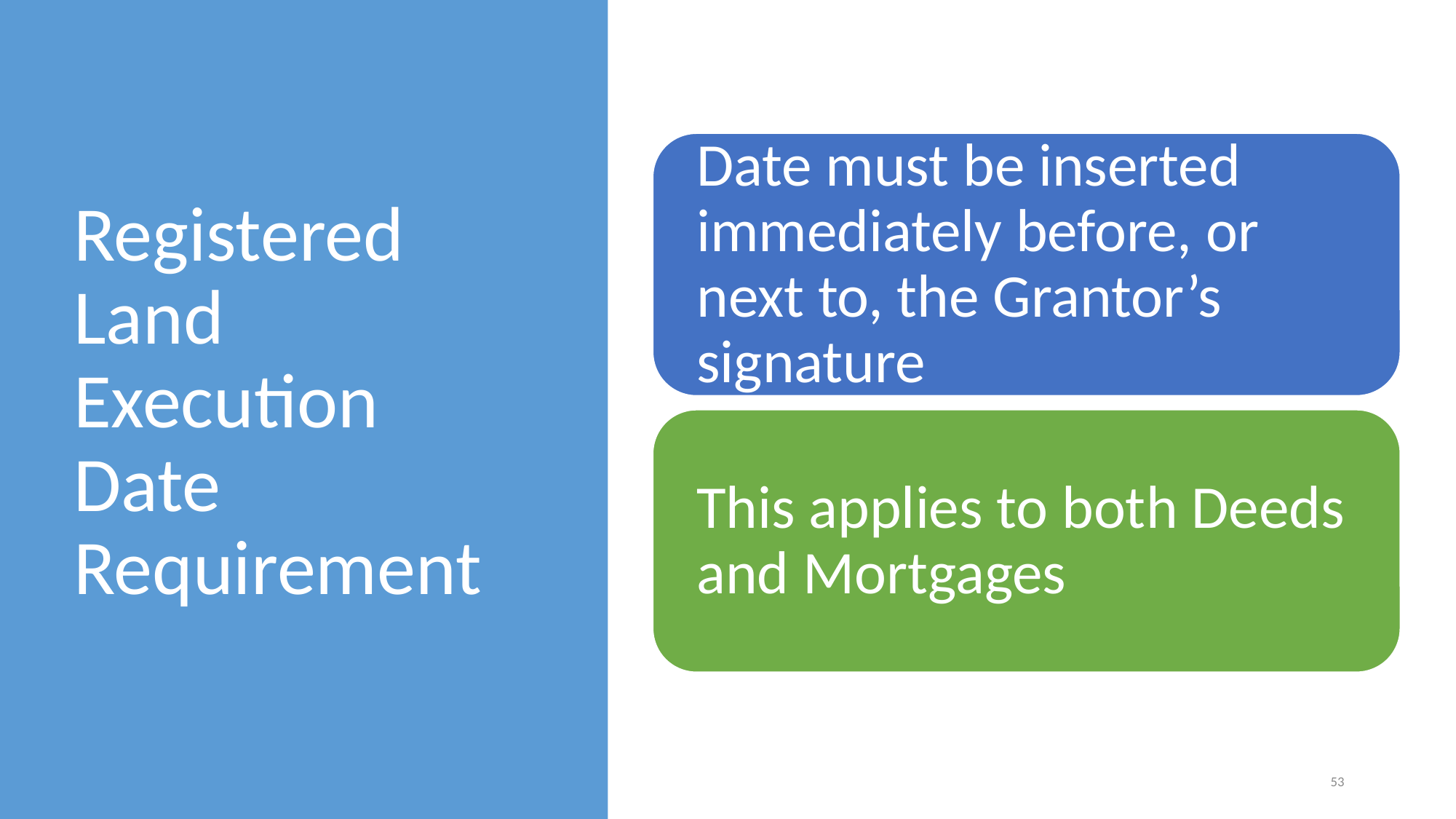

# Registered Land Execution Date Requirement
Date must be inserted immediately before, or next to, the Grantor’s signature
This applies to both Deeds and Mortgages
53